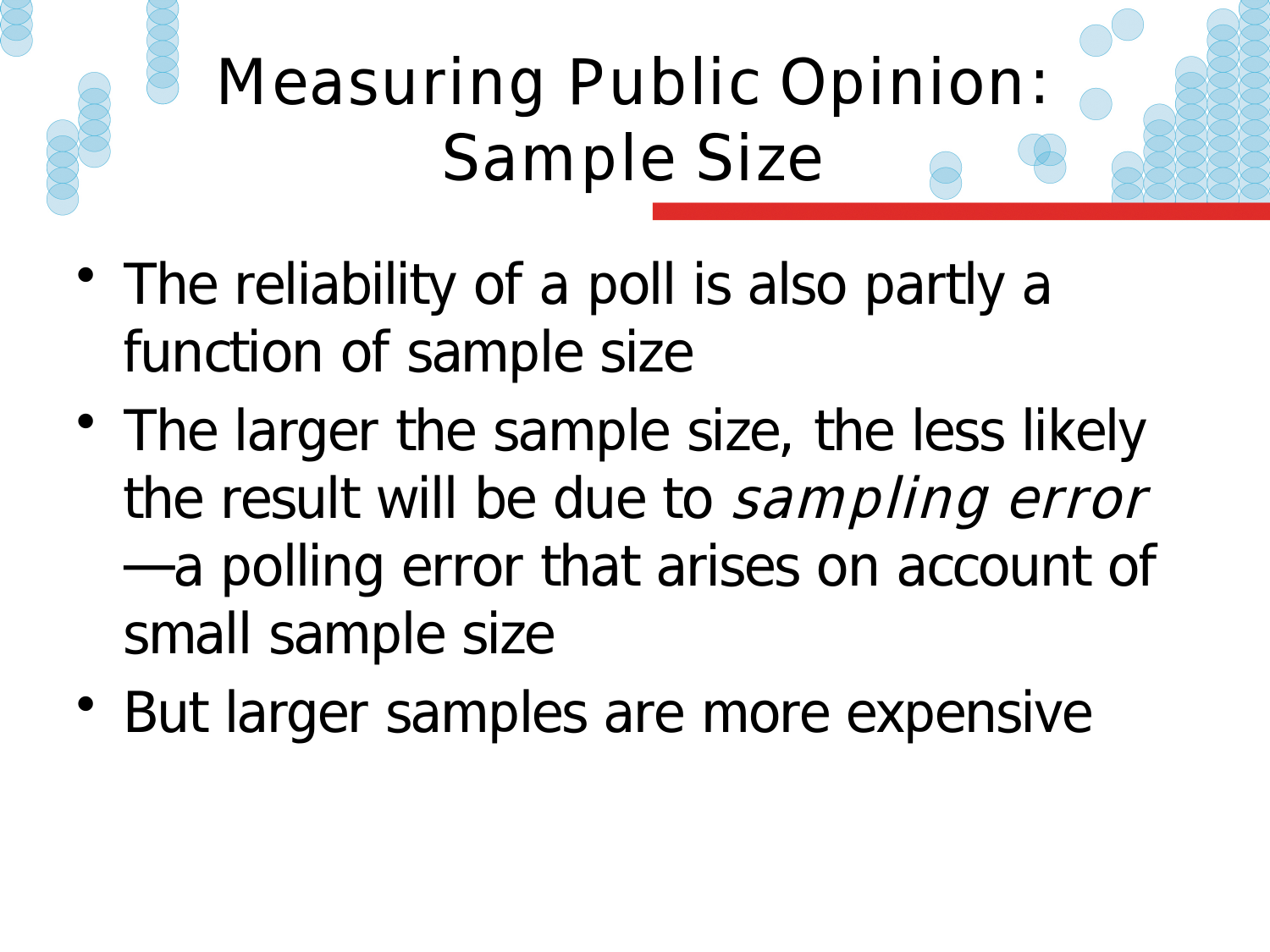

# Measuring Public Opinion: Sample Size
The reliability of a poll is also partly a function of sample size
The larger the sample size, the less likely the result will be due to sampling error—a polling error that arises on account of small sample size
But larger samples are more expensive